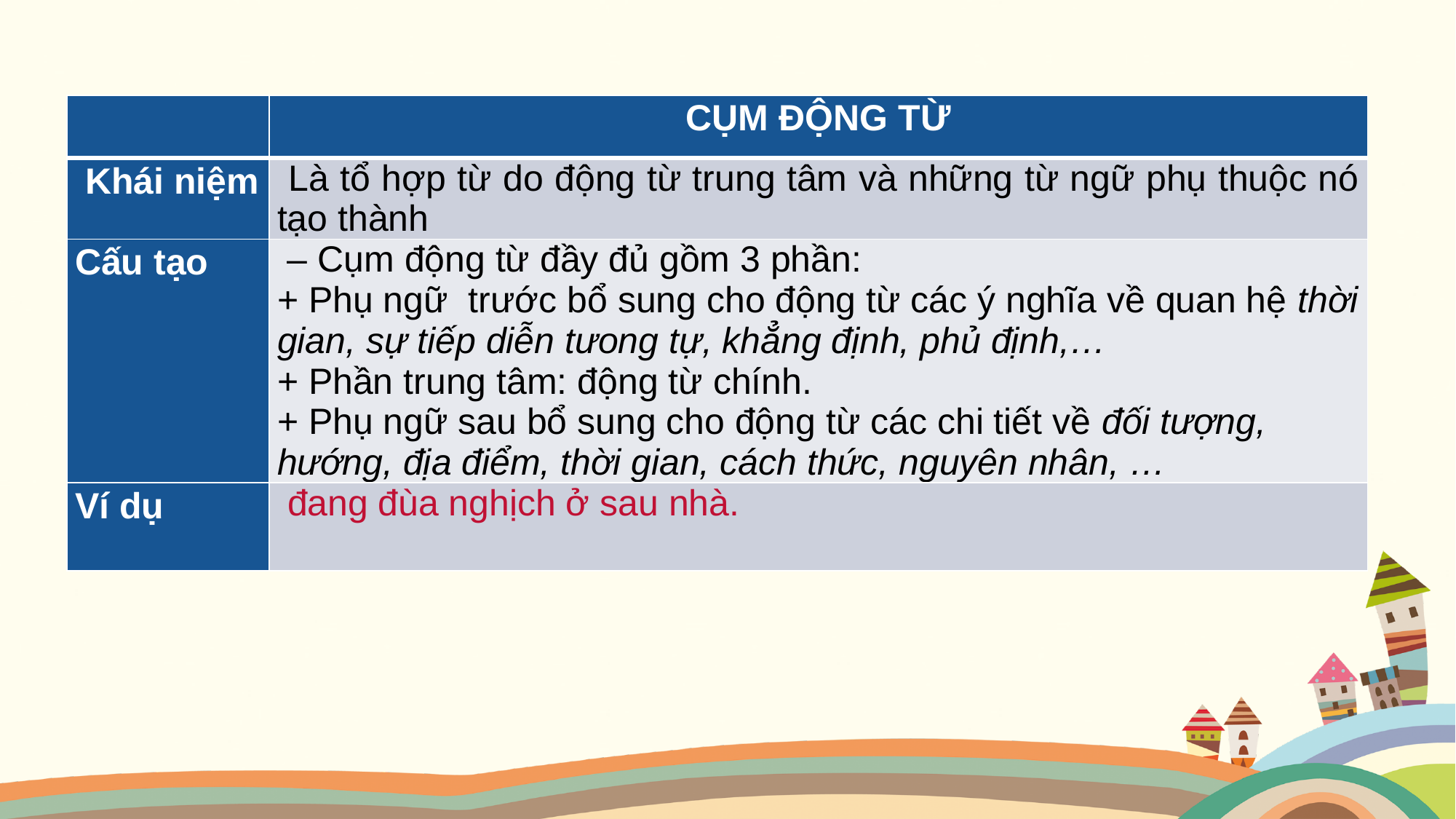

|  | CỤM ĐỘNG TỪ |
| --- | --- |
| Khái niệm | Là tổ hợp từ do động từ trung tâm và những từ ngữ phụ thuộc nó tạo thành |
| Cấu tạo | – Cụm động từ đầy đủ gồm 3 phần: + Phụ ngữ trước bổ sung cho động từ các ý nghĩa về quan hệ thời gian, sự tiếp diễn tưong tự, khẳng định, phủ định,… + Phần trung tâm: động từ chính. + Phụ ngữ sau bổ sung cho động từ các chi tiết về đối tượng, hướng, địa điểm, thời gian, cách thức, nguyên nhân, … |
| Ví dụ | đang đùa nghịch ở sau nhà. |